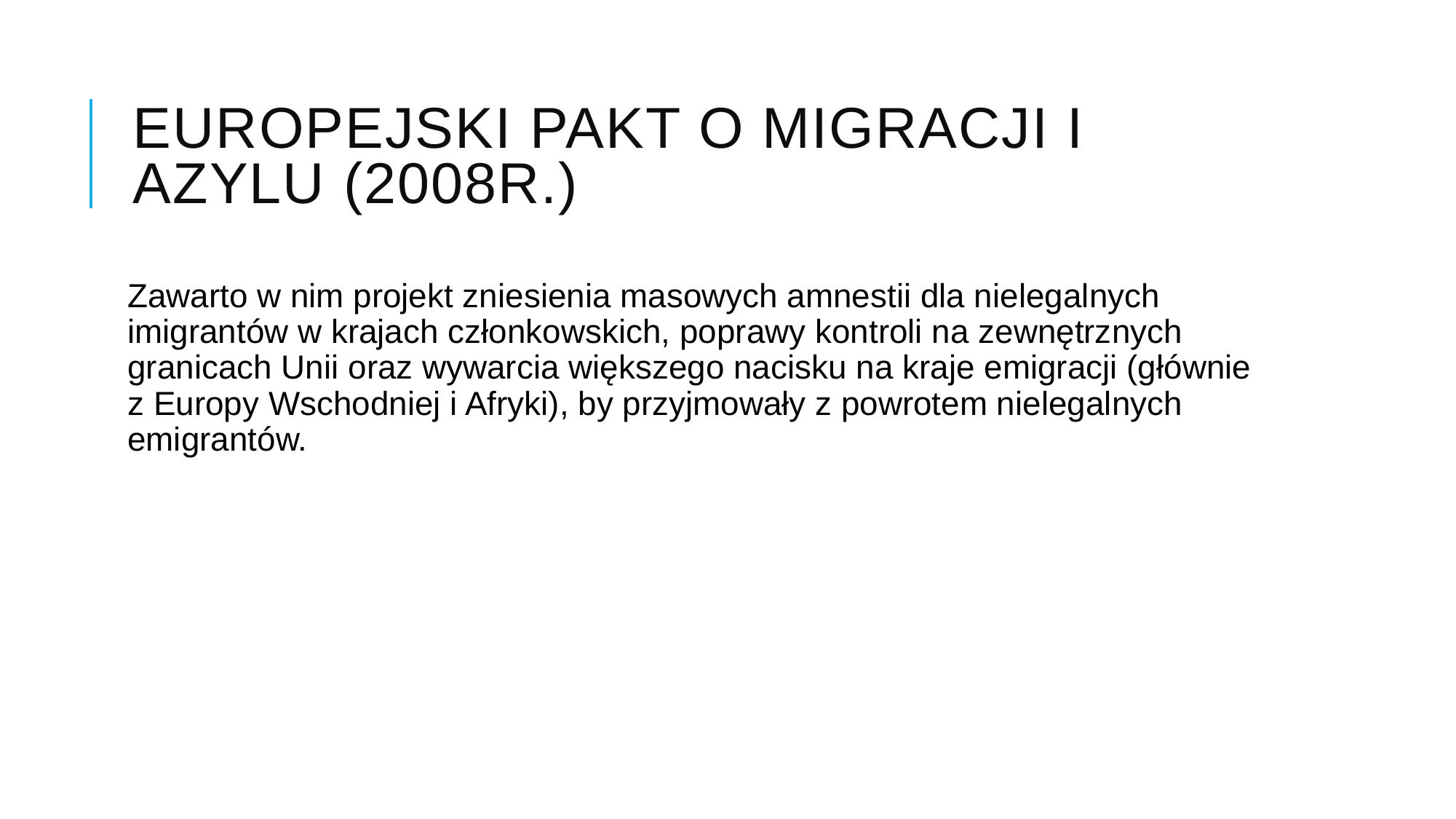

# Europejski Pakt o Migracji i Azylu (2008r.)
Zawarto w nim projekt zniesienia masowych amnestii dla nielegalnych imigrantów w krajach członkowskich, poprawy kontroli na zewnętrznych granicach Unii oraz wywarcia większego nacisku na kraje emigracji (głównie z Europy Wschodniej i Afryki), by przyjmowały z powrotem nielegalnych emigrantów.